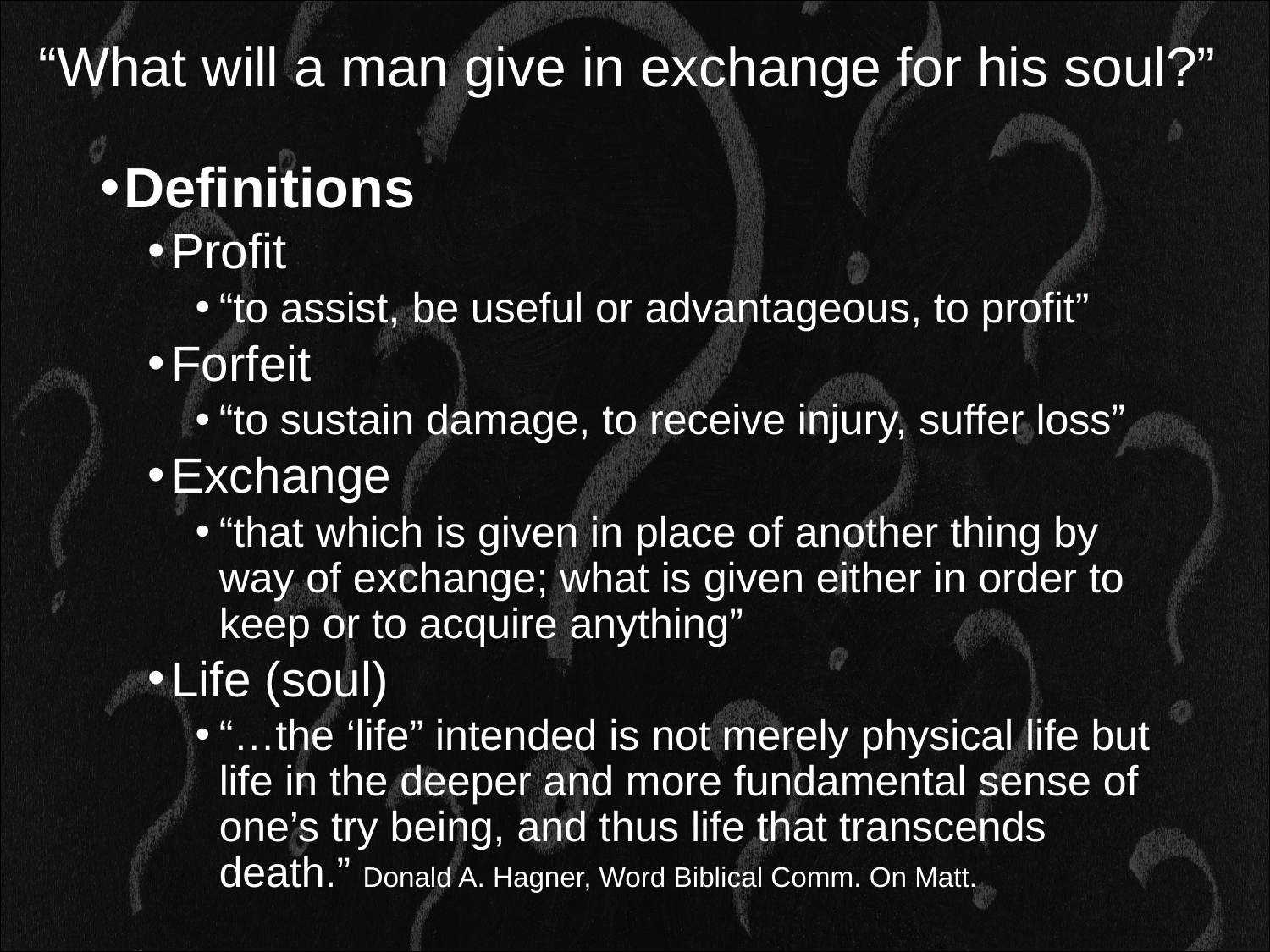

# “What will a man give in exchange for his soul?”
Definitions
Profit
“to assist, be useful or advantageous, to profit”
Forfeit
“to sustain damage, to receive injury, suffer loss”
Exchange
“that which is given in place of another thing by way of exchange; what is given either in order to keep or to acquire anything”
Life (soul)
“…the ‘life” intended is not merely physical life but life in the deeper and more fundamental sense of one’s try being, and thus life that transcends death.” Donald A. Hagner, Word Biblical Comm. On Matt.